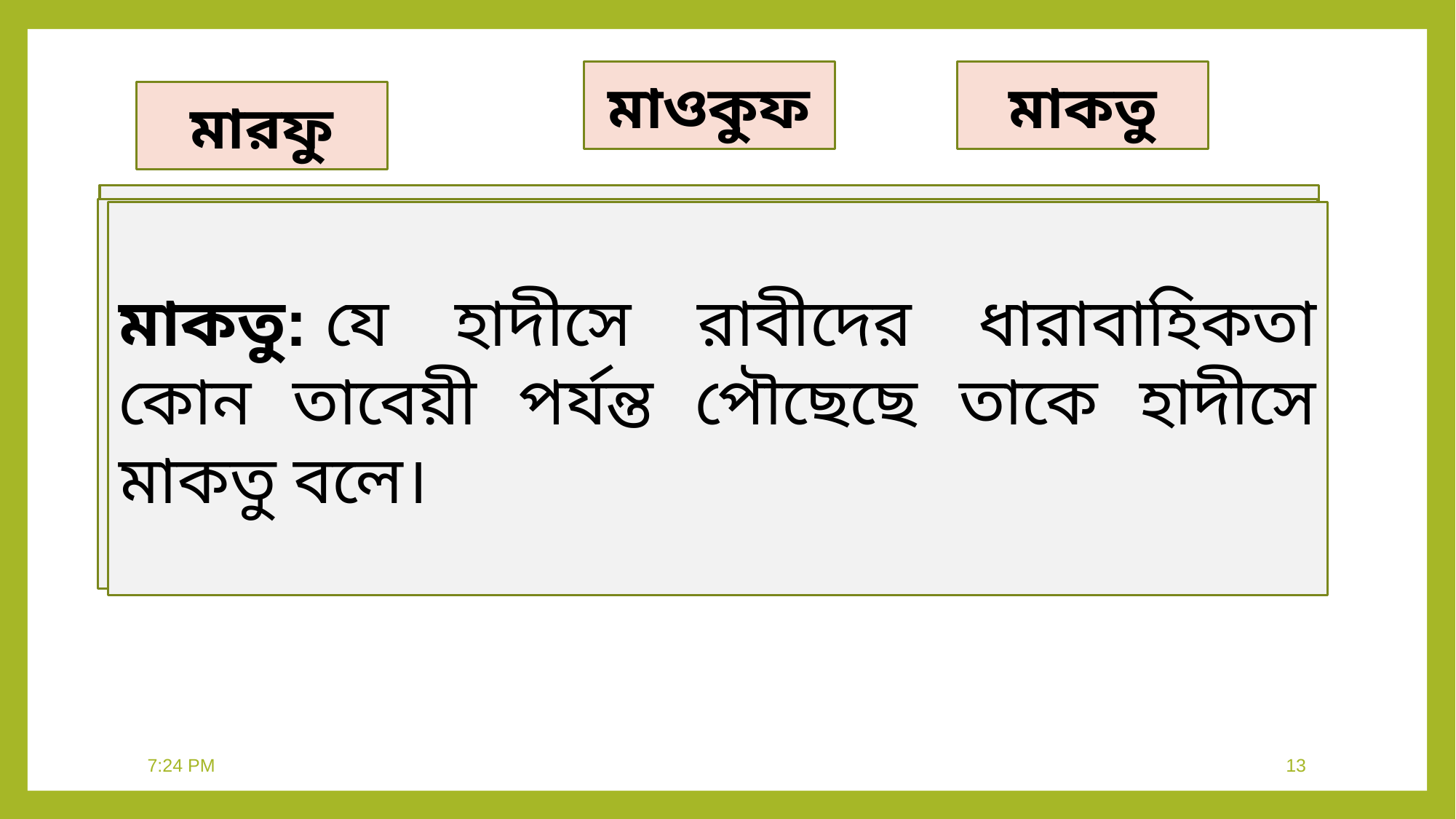

মাওকুফ
মাকতু
মারফু
মারফু: যে হাদীসের সনদ বা সূত্র নবী করীম (সা.) পর্যন্ত পৌছেছে তাকে মারফু হাদীস বলে।
মাওকুফ: যদি কোন সাহাবীর সনদ রাসূল (সা.) পর্যন্ত না পৌছে,সাহাবী পর্যন্ত পৌছে শেষ হয়ে যায় এ রুপ হাদিসকে মাওকুফ হাদিস বলে।
মাকতু: যে হাদীসে রাবীদের ধারাবাহিকতা কোন তাবেয়ী পর্যন্ত পৌছেছে তাকে হাদীসে মাকতু বলে।
7:24 PM
13